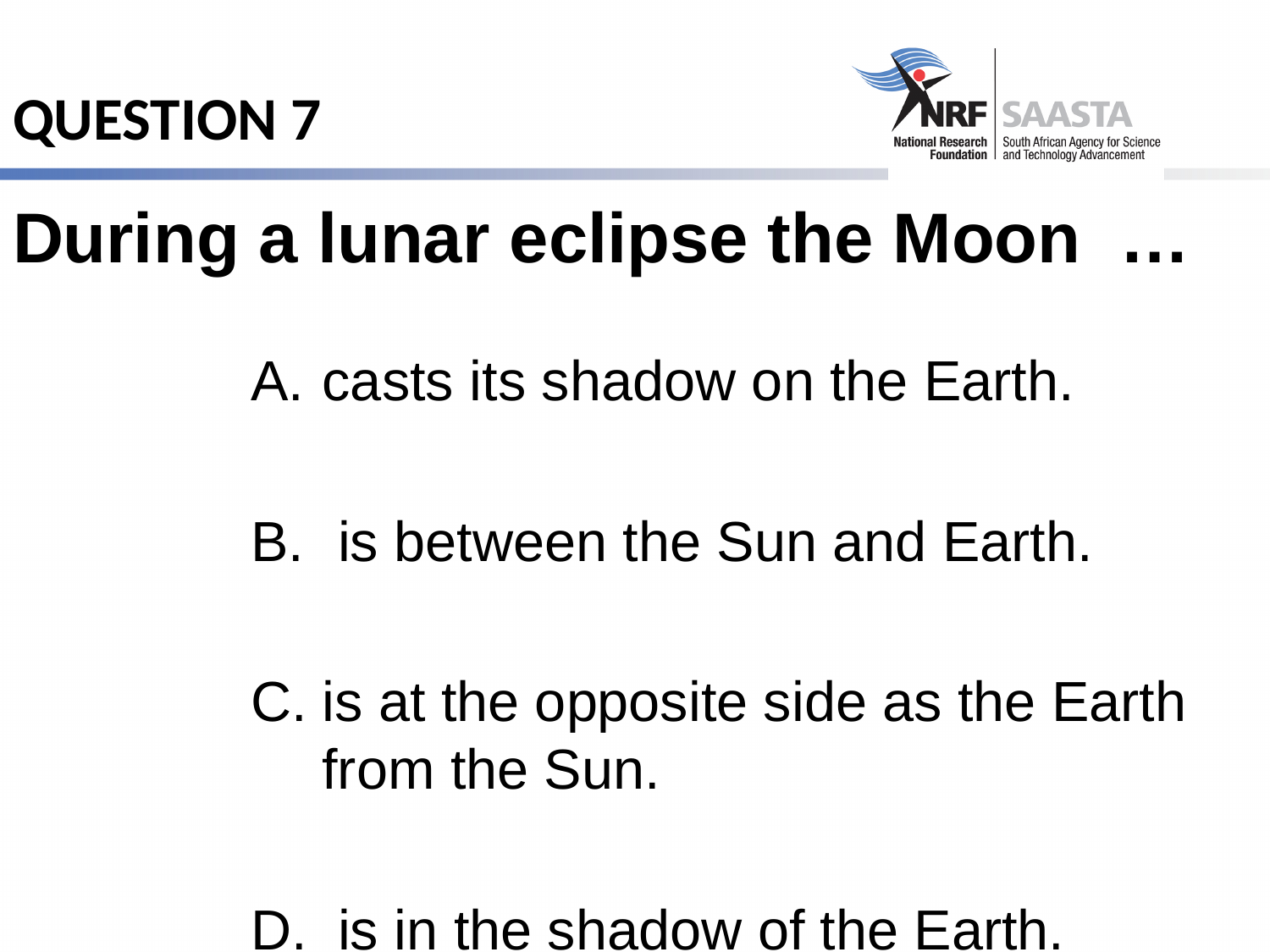

# QUESTION 7
During a lunar eclipse the Moon  …

casts its shadow on the Earth.

 is between the Sun and Earth.

is at the opposite side as the Earth from the Sun.

 is in the shadow of the Earth.